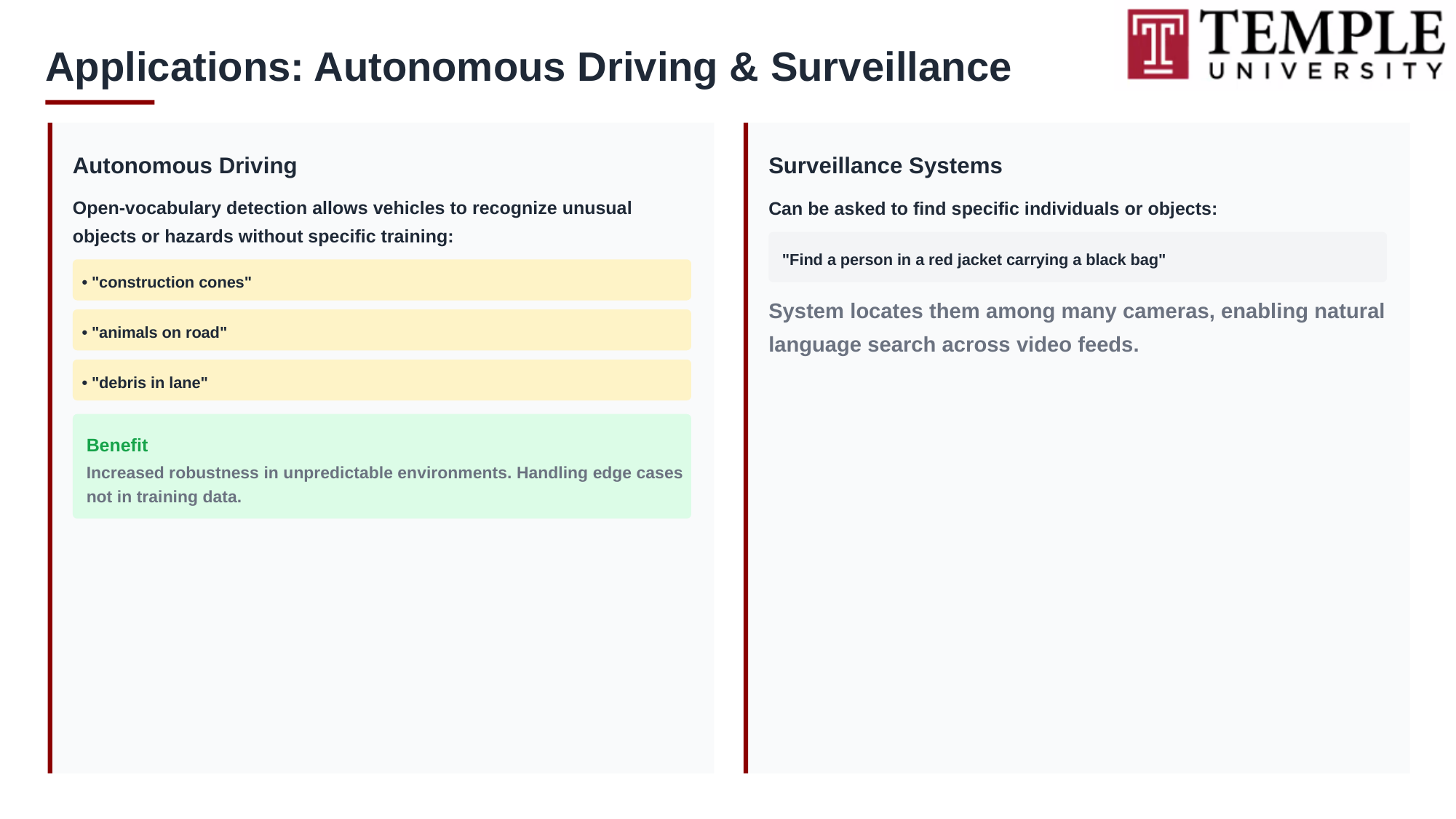

Applications: Autonomous Driving & Surveillance

Autonomous Driving
Surveillance Systems
Open-vocabulary detection allows vehicles to recognize unusual objects or hazards without specific training:
Can be asked to find specific individuals or objects:

"Find a person in a red jacket carrying a black bag"

• "construction cones"
System locates them among many cameras, enabling natural language search across video feeds.

• "animals on road"

• "debris in lane"

Benefit
Increased robustness in unpredictable environments. Handling edge cases not in training data.